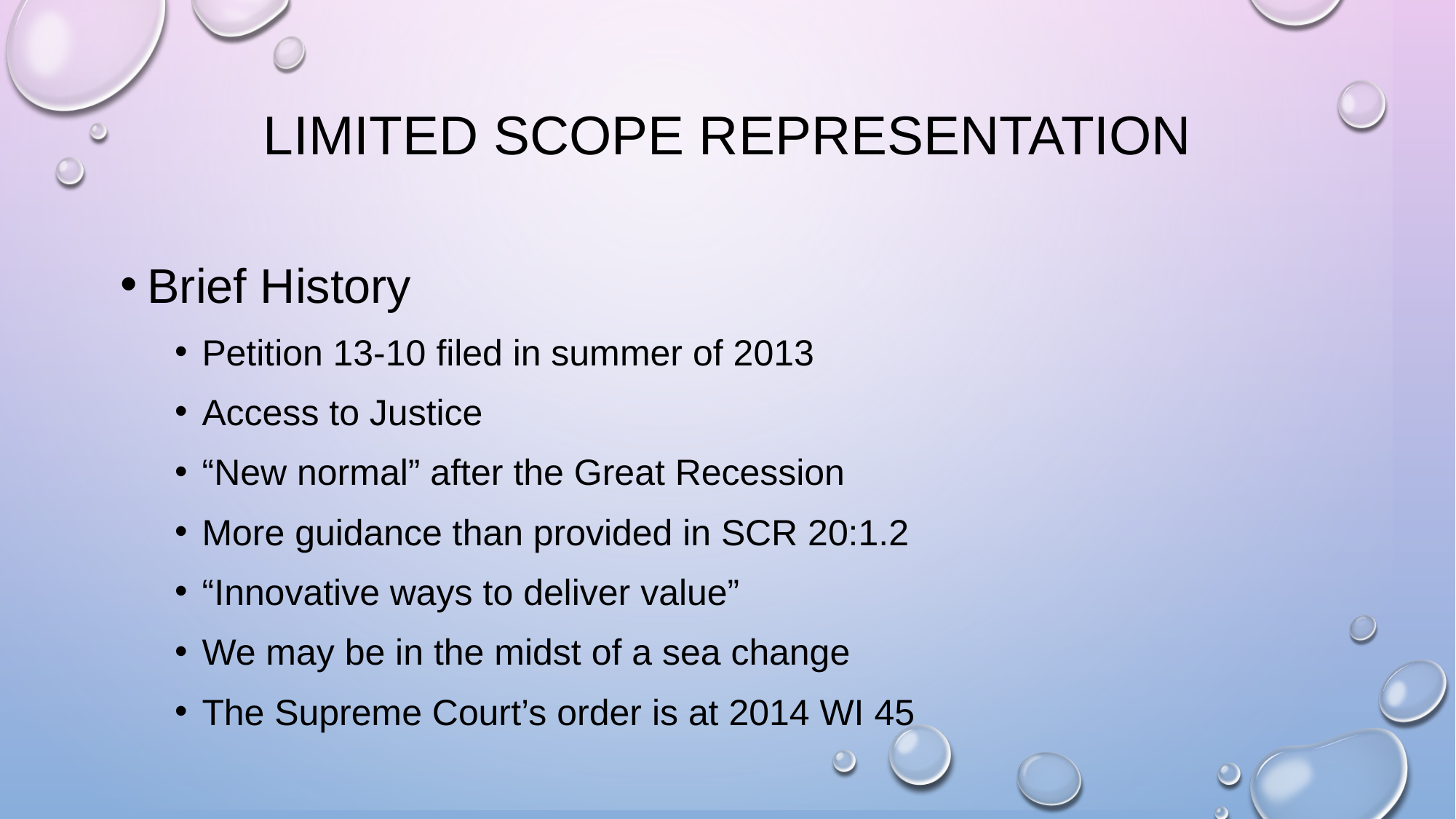

# LIMITED SCOPE REPRESENTATION
Brief History
Petition 13-10 filed in summer of 2013
Access to Justice
“New normal” after the Great Recession
More guidance than provided in SCR 20:1.2
“Innovative ways to deliver value”
We may be in the midst of a sea change
The Supreme Court’s order is at 2014 WI 45